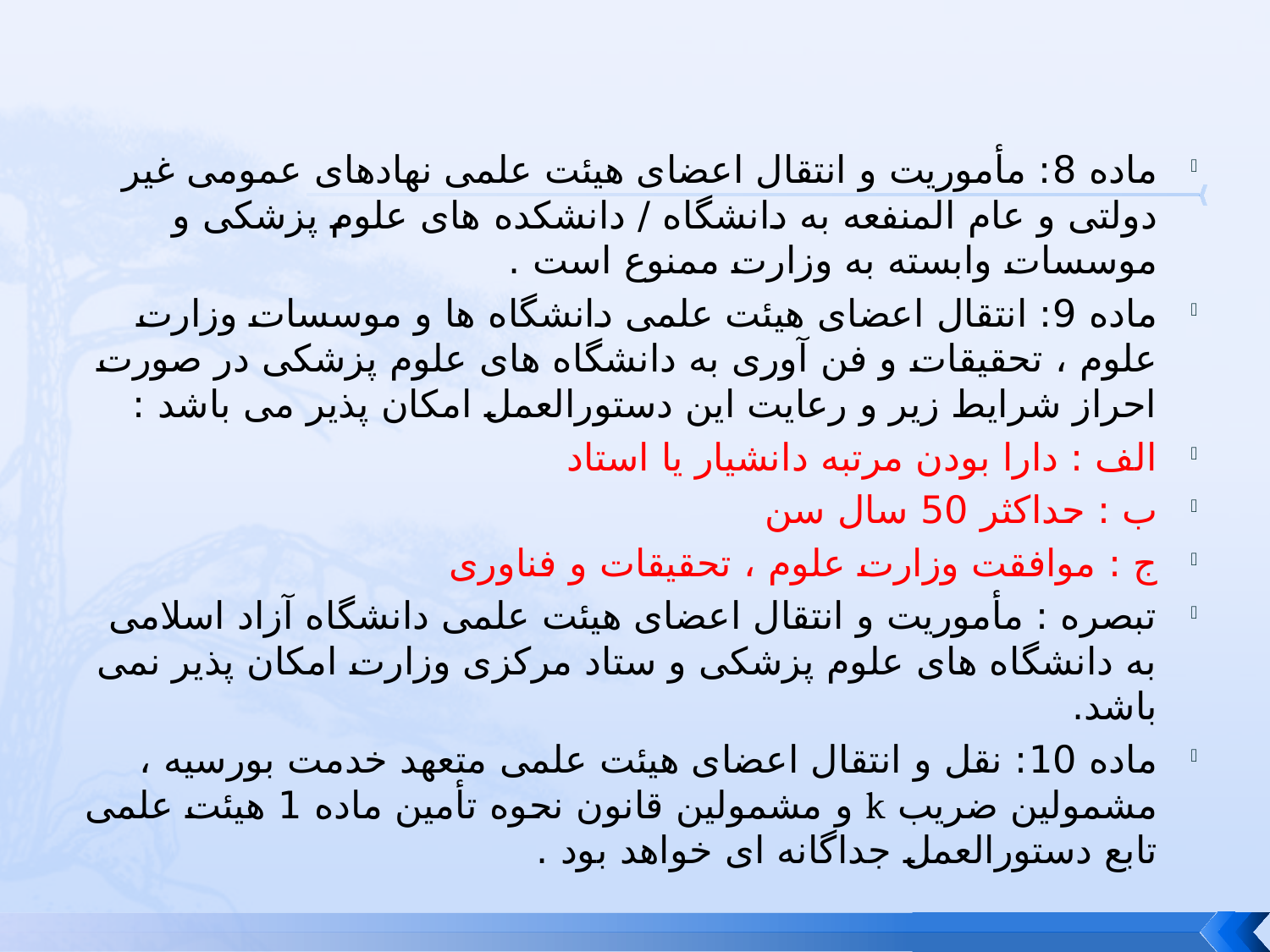

ماده 8: مأموریت و انتقال اعضای هیئت علمی نهادهای عمومی غیر دولتی و عام المنفعه به دانشگاه / دانشکده های علوم پزشکی و موسسات وابسته به وزارت ممنوع است .
ماده 9: انتقال اعضای هیئت علمی دانشگاه ها و موسسات وزارت علوم ، تحقیقات و فن آوری به دانشگاه های علوم پزشکی در صورت احراز شرایط زیر و رعایت این دستورالعمل امکان پذیر می باشد :
الف : دارا بودن مرتبه دانشیار یا استاد
ب : حداکثر 50 سال سن
ج : موافقت وزارت علوم ، تحقیقات و فناوری
تبصره : مأموریت و انتقال اعضای هیئت علمی دانشگاه آزاد اسلامی به دانشگاه های علوم پزشکی و ستاد مرکزی وزارت امکان پذیر نمی باشد.
ماده 10: نقل و انتقال اعضای هیئت علمی متعهد خدمت بورسیه ، مشمولین ضریب k و مشمولین قانون نحوه تأمین ماده 1 هیئت علمی تابع دستورالعمل جداگانه ای خواهد بود .